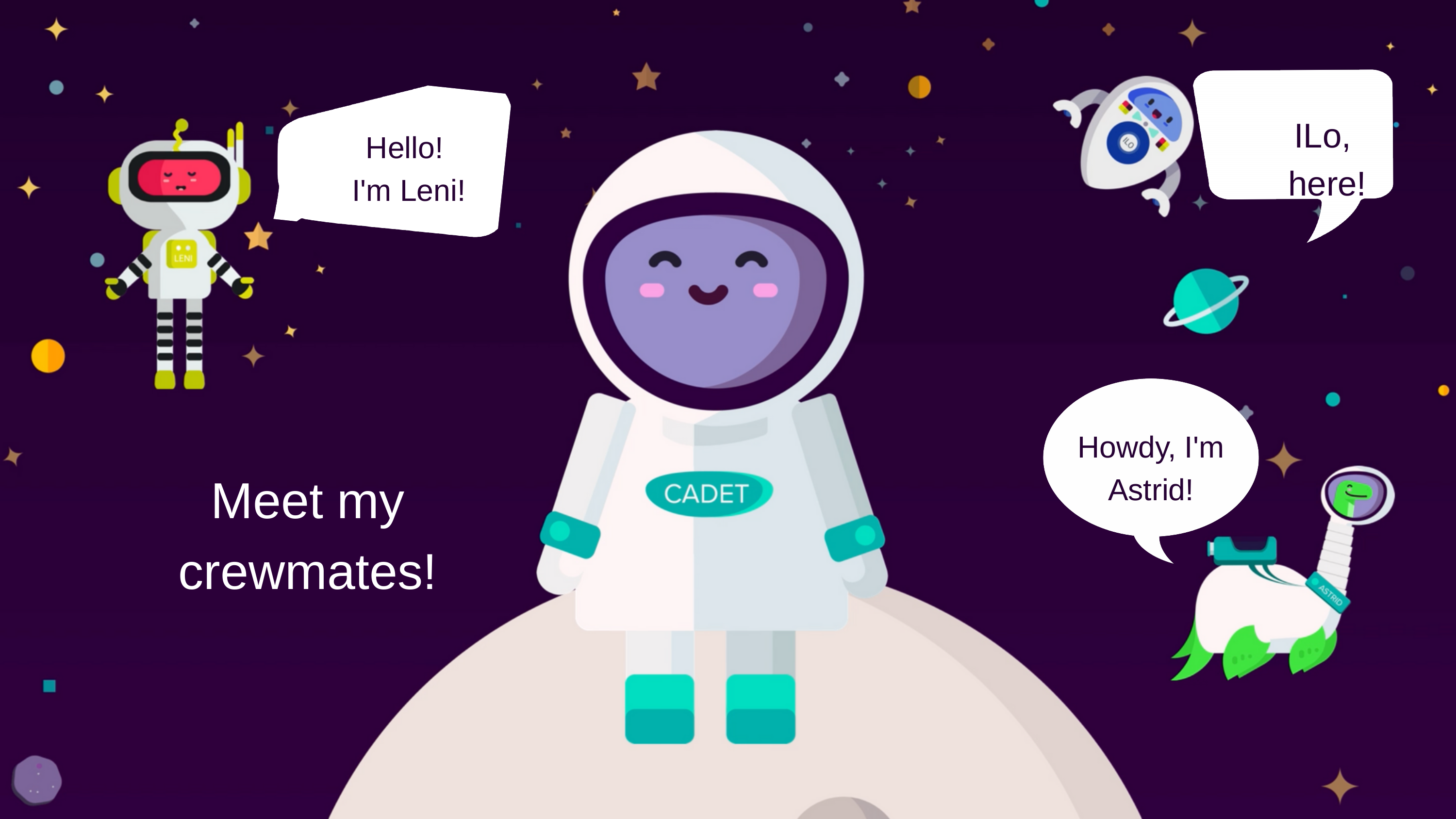

ILo,
here!
Hello!
I'm Leni!

Howdy, I'm Astrid!
Meet my  crewmates!